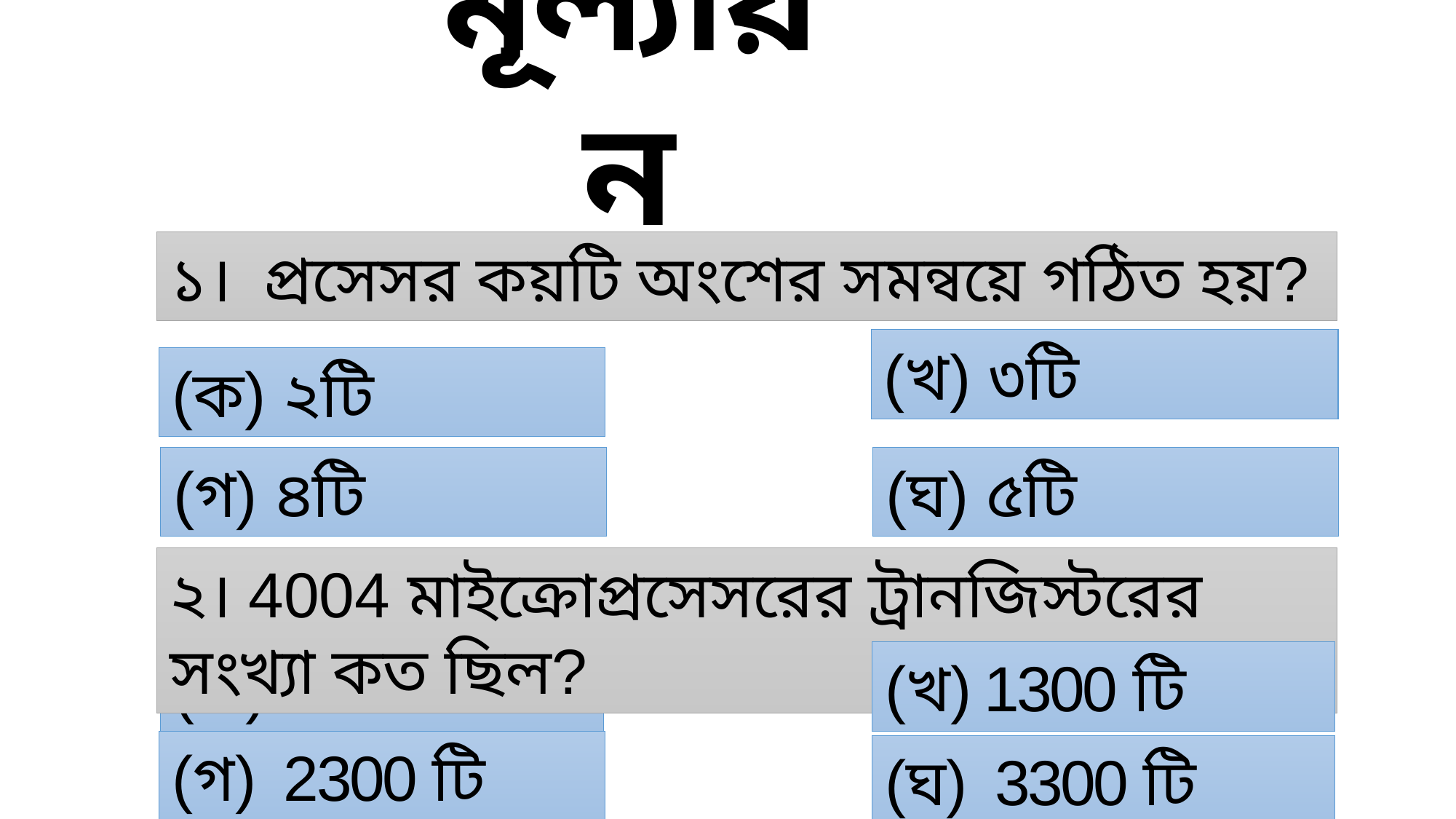

মূল্যায়ন
১।  প্রসেসর কয়টি অংশের সমন্বয়ে গঠিত হয়?
(খ) ৩টি
(ক) ২টি
(গ) ৪টি
(ঘ) ৫টি
২। 4004 মাইক্রোপ্রসেসরের ট্রানজিস্টরের সংখ্যা কত ছিল?
(ক)  1200 টি
(খ) 1300 টি
(গ)  2300 টি
(ঘ)  3300 টি